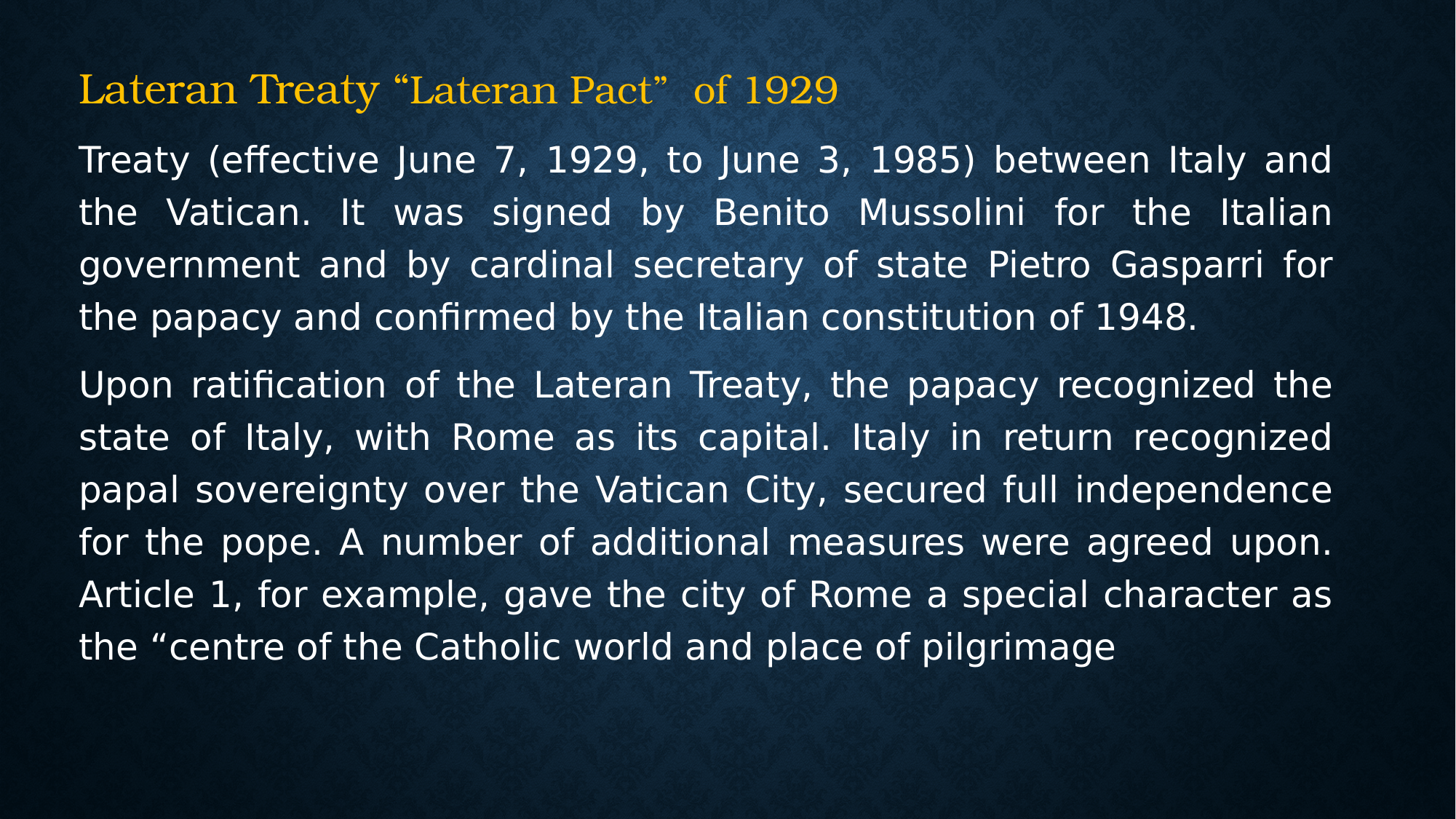

Lateran Treaty “Lateran Pact”  of 1929
Treaty (effective June 7, 1929, to June 3, 1985) between Italy and the Vatican. It was signed by Benito Mussolini for the Italian government and by cardinal secretary of state Pietro Gasparri for the papacy and confirmed by the Italian constitution of 1948.
Upon ratification of the Lateran Treaty, the papacy recognized the state of Italy, with Rome as its capital. Italy in return recognized papal sovereignty over the Vatican City, secured full independence for the pope. A number of additional measures were agreed upon. Article 1, for example, gave the city of Rome a special character as the “centre of the Catholic world and place of pilgrimage